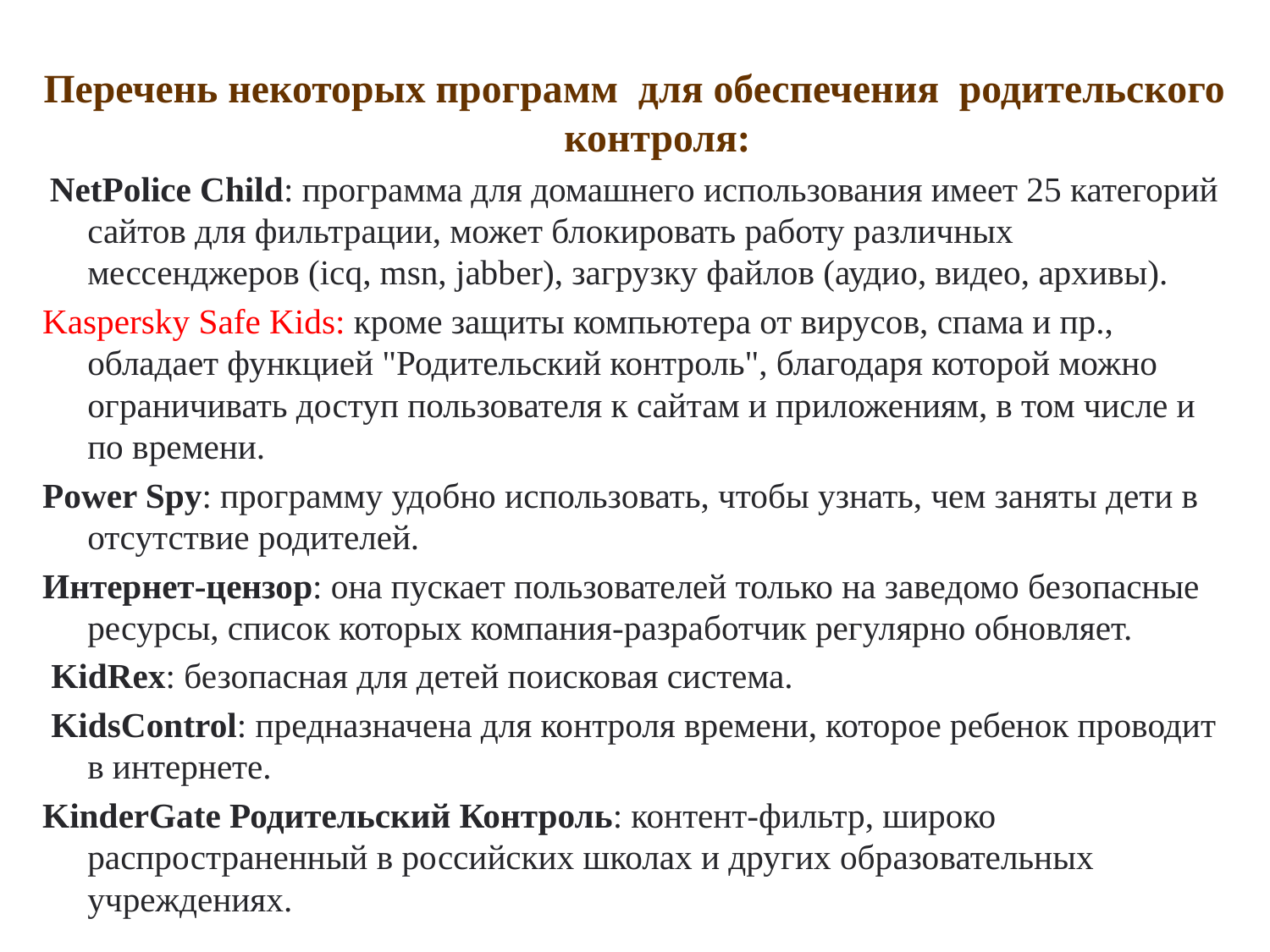

Перечень некоторых программ  для обеспечения  родительского контроля:
 NetPolice Child: программа для домашнего использования имеет 25 категорий сайтов для фильтрации, может блокировать работу различных мессенджеров (icq, msn, jabber), загрузку файлов (аудио, видео, архивы).
Kaspersky Safe Kids: кроме защиты компьютера от вирусов, спама и пр., обладает функцией "Родительский контроль", благодаря которой можно ограничивать доступ пользователя к сайтам и приложениям, в том числе и по времени.
Power Spy: программу удобно использовать, чтобы узнать, чем заняты дети в отсутствие родителей.
Интернет-цензор: она пускает пользователей только на заведомо безопасные ресурсы, список которых компания-разработчик регулярно обновляет.
 KidRex: безопасная для детей поисковая система.
 KidsControl: предназначена для контроля времени, которое ребенок проводит в интернете.
KinderGate Родительский Контроль: контент-фильтр, широко распространенный в российских школах и других образовательных учреждениях.